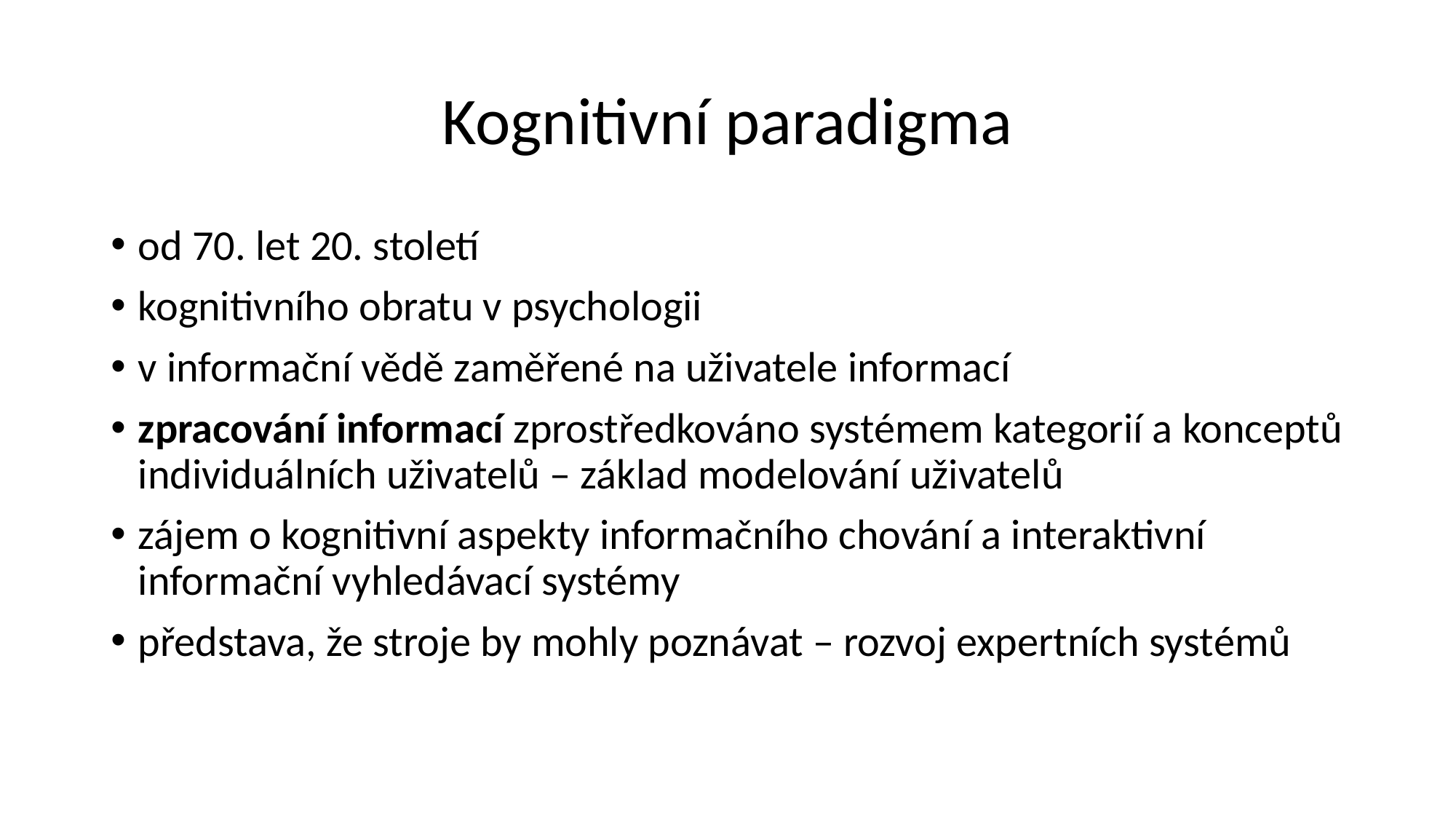

# Kognitivní paradigma
od 70. let 20. století
kognitivního obratu v psychologii
v informační vědě zaměřené na uživatele informací
zpracování informací zprostředkováno systémem kategorií a konceptů individuálních uživatelů – základ modelování uživatelů
zájem o kognitivní aspekty informačního chování a interaktivní informační vyhledávací systémy
představa, že stroje by mohly poznávat – rozvoj expertních systémů